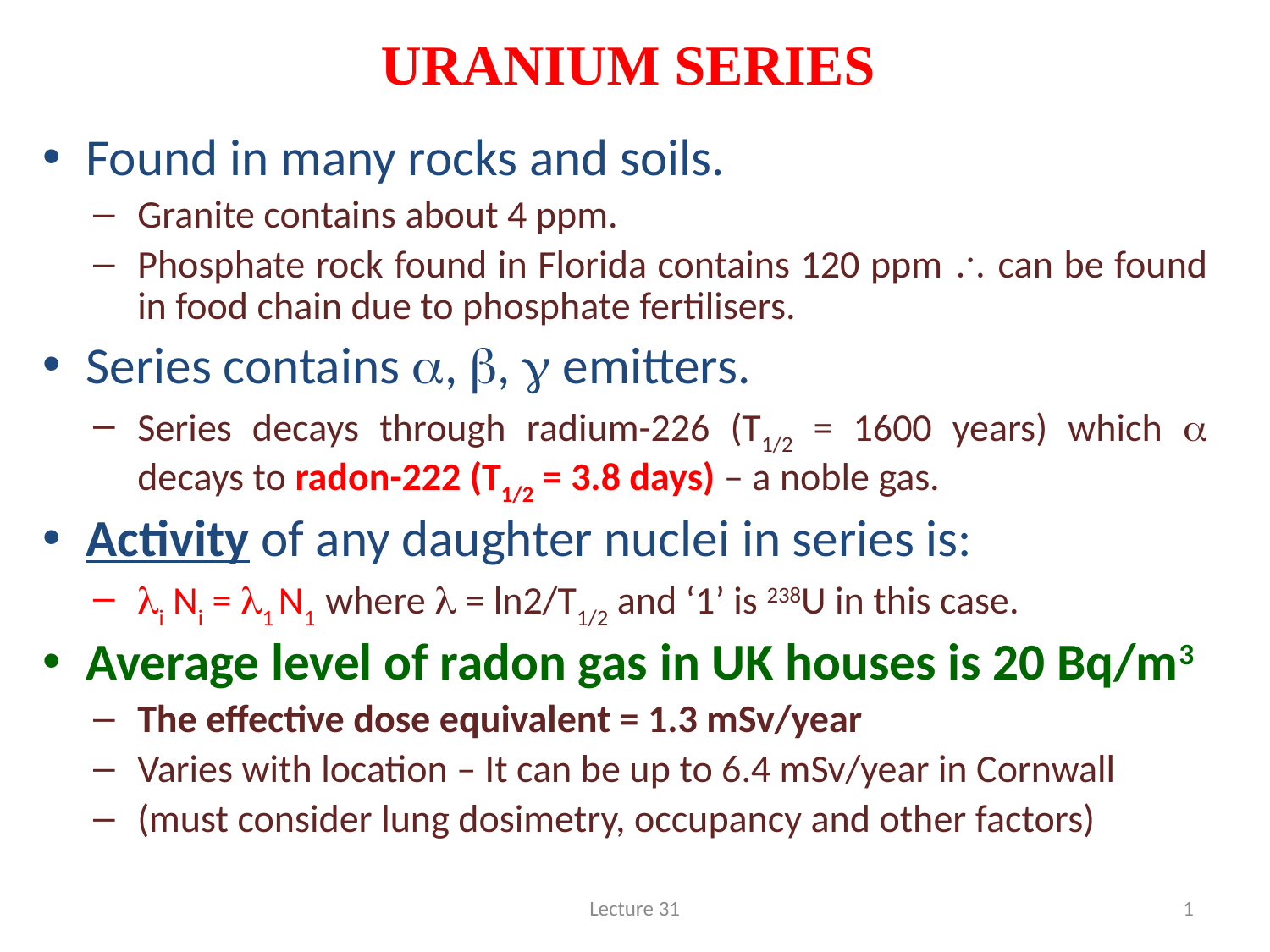

# URANIUM SERIES
Found in many rocks and soils.
Granite contains about 4 ppm.
Phosphate rock found in Florida contains 120 ppm ∴ can be found in food chain due to phosphate fertilisers.
Series contains α, β, γ emitters.
Series decays through radium-226 (T1/2 = 1600 years) which α decays to radon-222 (T1/2 = 3.8 days) – a noble gas.
Activity of any daughter nuclei in series is:
λi Ni = λ1 N1  where λ = ln2/T1/2 and ‘1’ is 238U in this case.
Average level of radon gas in UK houses is 20 Bq/m3
The effective dose equivalent = 1.3 mSv/year
Varies with location – It can be up to 6.4 mSv/year in Cornwall
(must consider lung dosimetry, occupancy and other factors)

Lecture 31
1